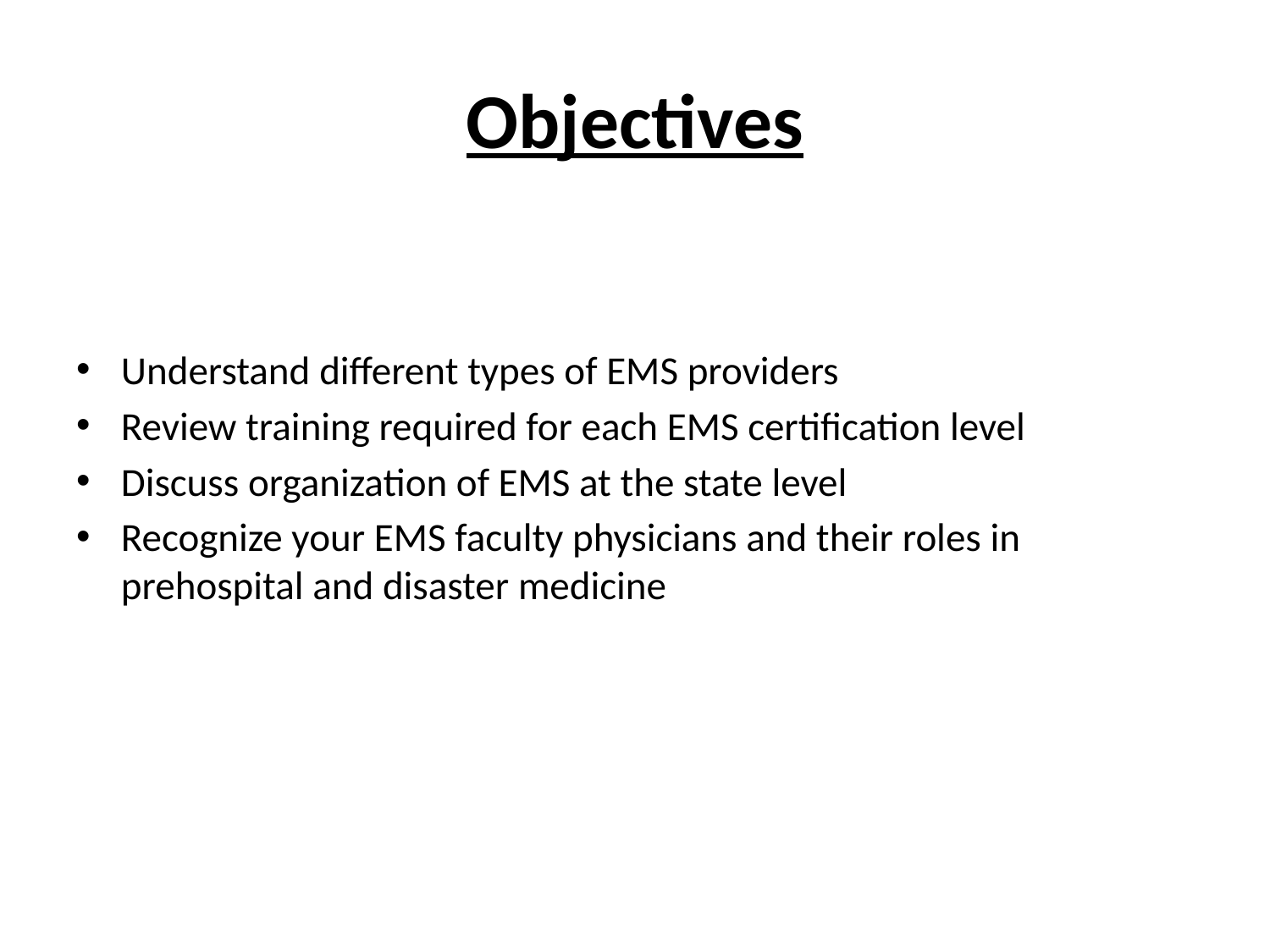

# Objectives
Understand different types of EMS providers
Review training required for each EMS certification level
Discuss organization of EMS at the state level
Recognize your EMS faculty physicians and their roles in prehospital and disaster medicine